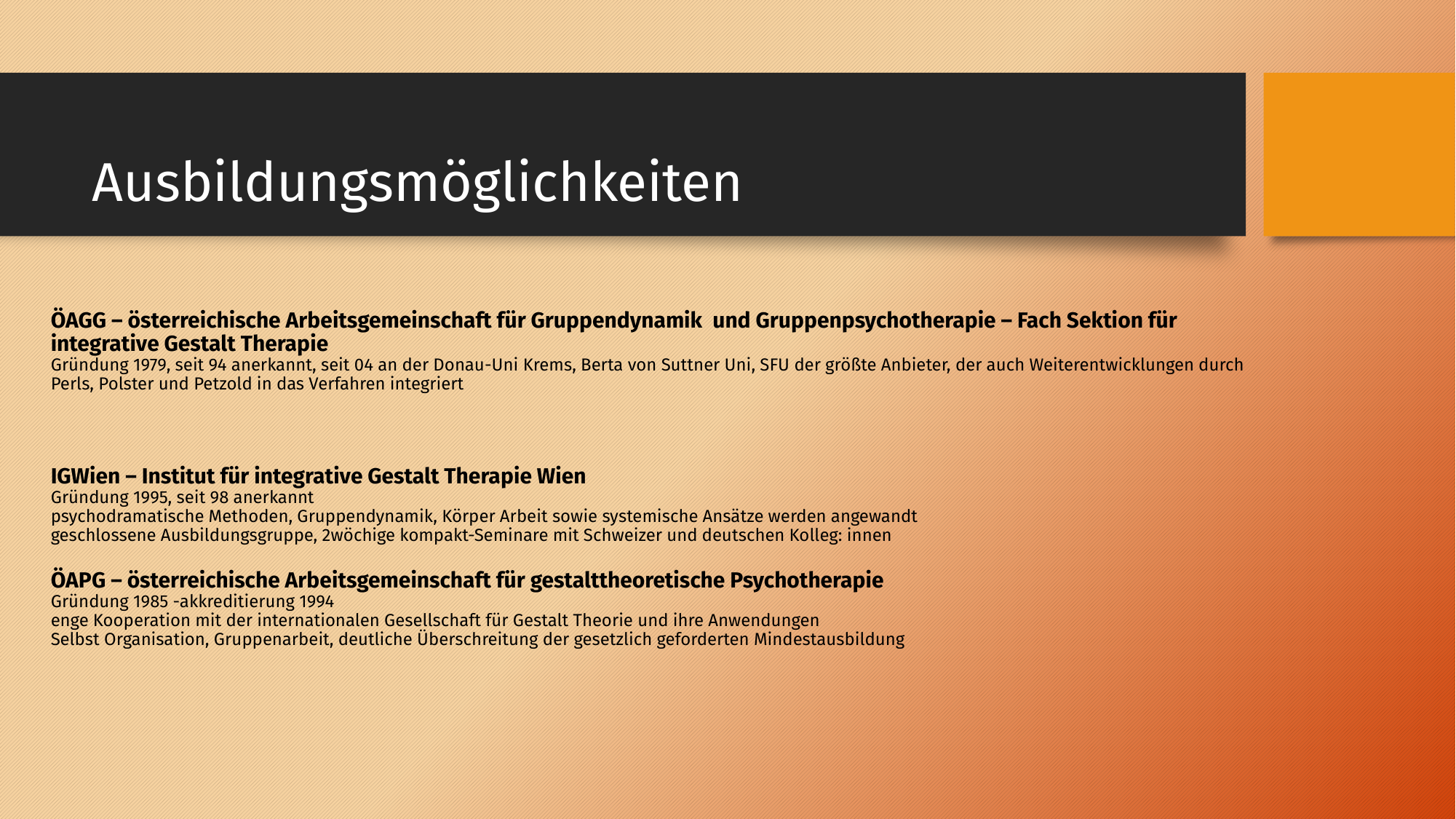

# Ausbildungsmöglichkeiten
ÖAGG – österreichische Arbeitsgemeinschaft für Gruppendynamik  und Gruppenpsychotherapie – Fach Sektion für integrative Gestalt Therapie
Gründung 1979, seit 94 anerkannt, seit 04 an der Donau-Uni Krems, Berta von Suttner Uni, SFU der größte Anbieter, der auch Weiterentwicklungen durch Perls, Polster und Petzold in das Verfahren integriert

IGWien – Institut für integrative Gestalt Therapie Wien
Gründung 1995, seit 98 anerkannt
psychodramatische Methoden, Gruppendynamik, Körper Arbeit sowie systemische Ansätze werden angewandt
geschlossene Ausbildungsgruppe, 2wöchige kompakt-Seminare mit Schweizer und deutschen Kolleg: innen

ÖAPG – österreichische Arbeitsgemeinschaft für gestalttheoretische Psychotherapie
Gründung 1985 -akkreditierung 1994
enge Kooperation mit der internationalen Gesellschaft für Gestalt Theorie und ihre Anwendungen
Selbst Organisation, Gruppenarbeit, deutliche Überschreitung der gesetzlich geforderten Mindestausbildung